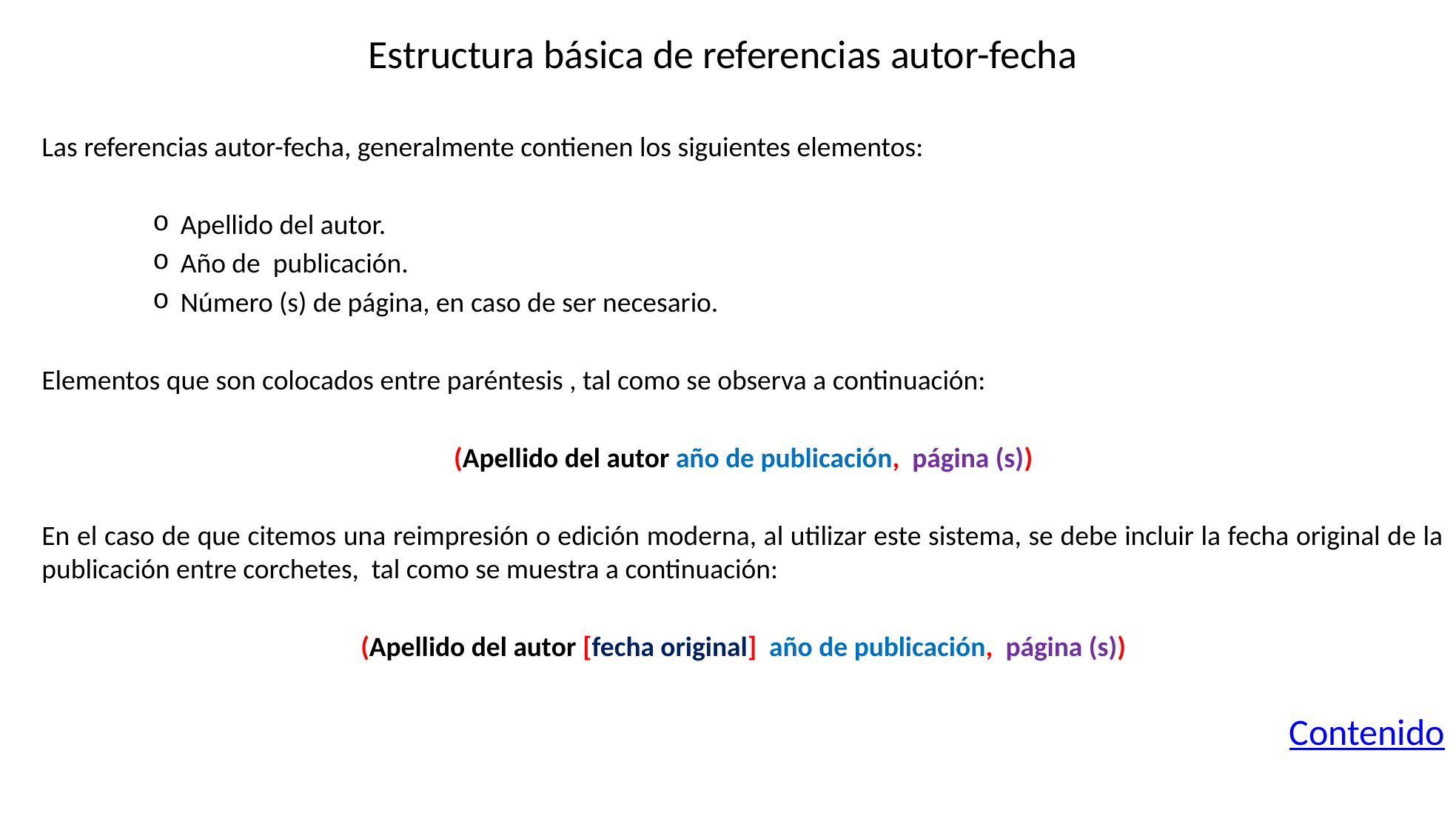

# Estructura básica de referencias autor-fecha

Las referencias autor-fecha, generalmente contienen los siguientes elementos:

Apellido del autor.
Año de  publicación.
Número (s) de página, en caso de ser necesario.

Elementos que son colocados entre paréntesis , tal como se observa a continuación:

(Apellido del autor año de publicación,  página (s))

En el caso de que citemos una reimpresión o edición moderna, al utilizar este sistema, se debe incluir la fecha original de la publicación entre corchetes,  tal como se muestra a continuación:

(Apellido del autor [fecha original]  año de publicación,  página (s))

Contenido